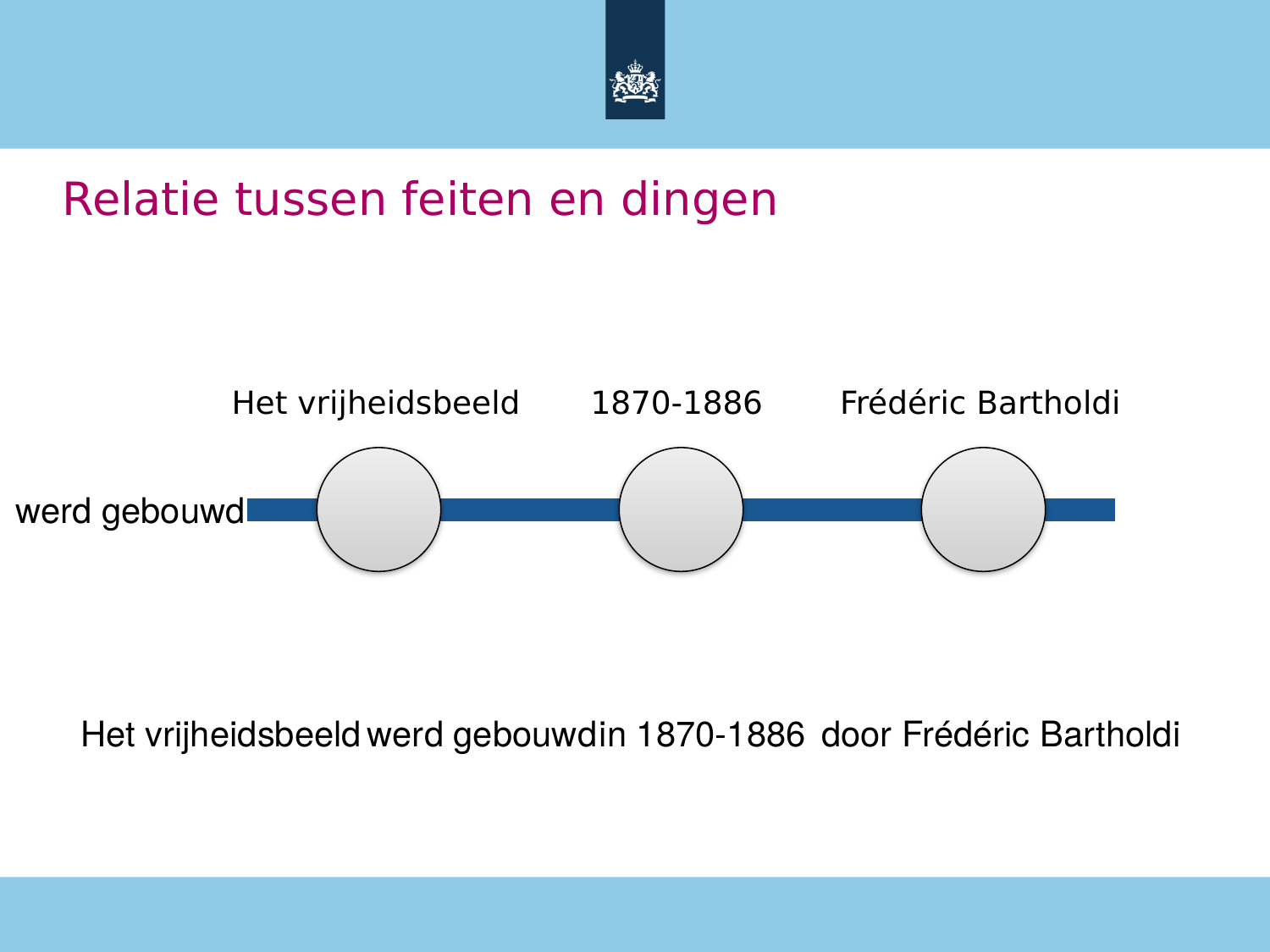

# Relatie tussen feiten en dingen
Het vrijheidsbeeld
1870-1886
Frédéric Bartholdi

werd gebouwd

Het vrijheidsbeeld
werd gebouwd
in 1870-1886
door Frédéric Bartholdi